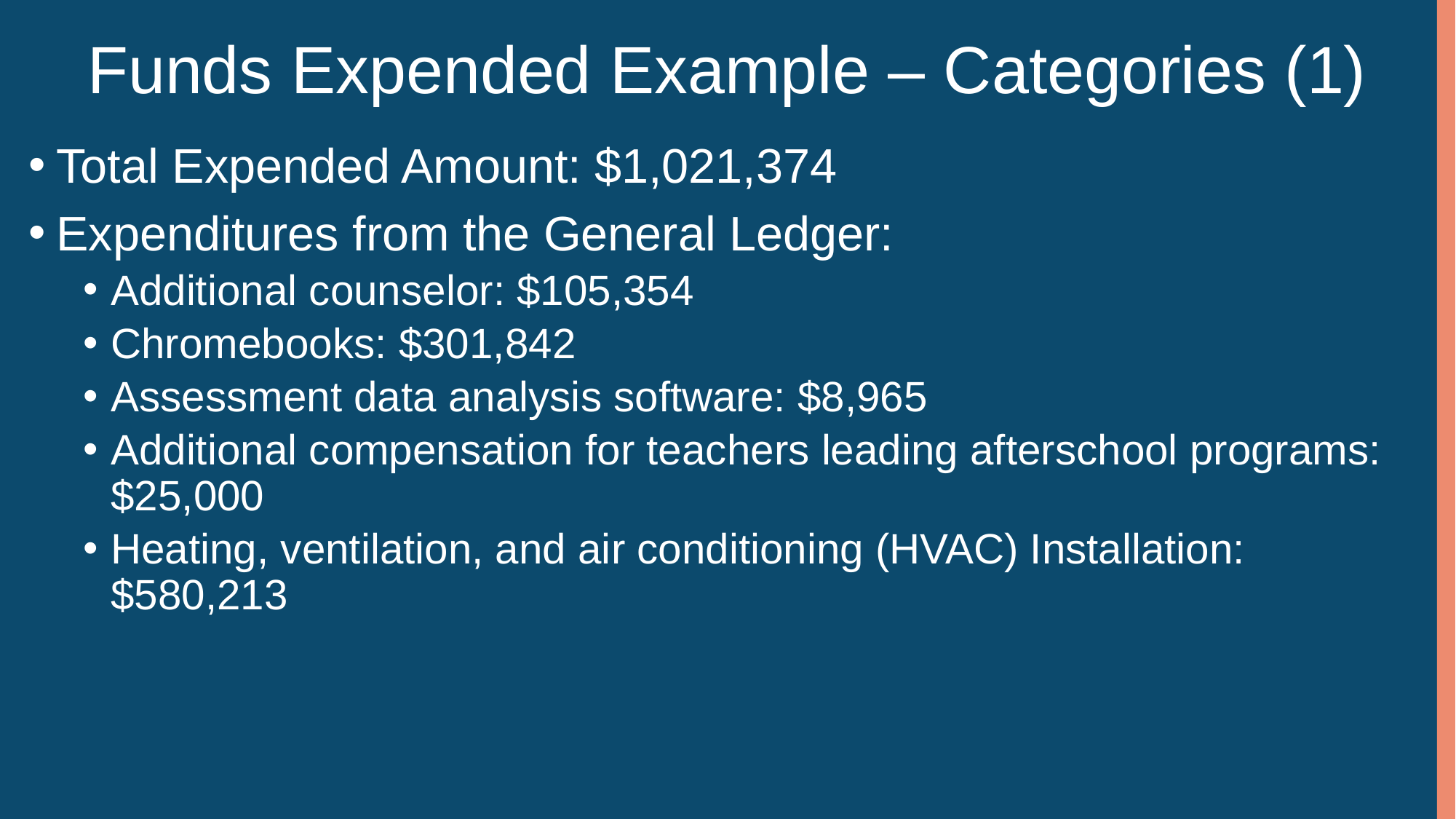

# Funds Expended Example – Categories (1)
Total Expended Amount: $1,021,374
Expenditures from the General Ledger:
Additional counselor: $105,354
Chromebooks: $301,842
Assessment data analysis software: $8,965
Additional compensation for teachers leading afterschool programs: $25,000
Heating, ventilation, and air conditioning (HVAC) Installation: $580,213